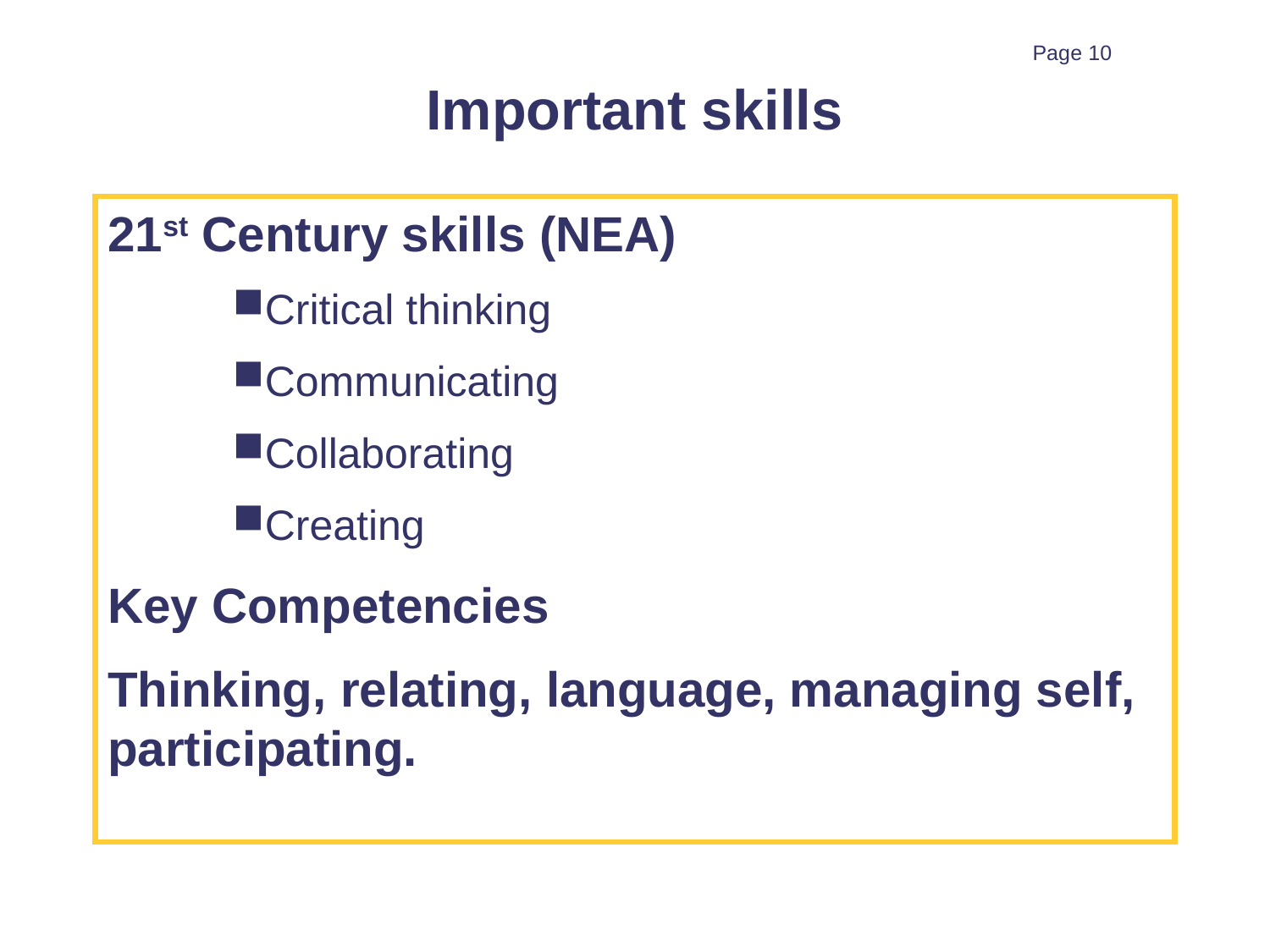

# Important skills
21st Century skills (NEA)
Critical thinking
Communicating
Collaborating
Creating
Key Competencies
Thinking, relating, language, managing self, participating.